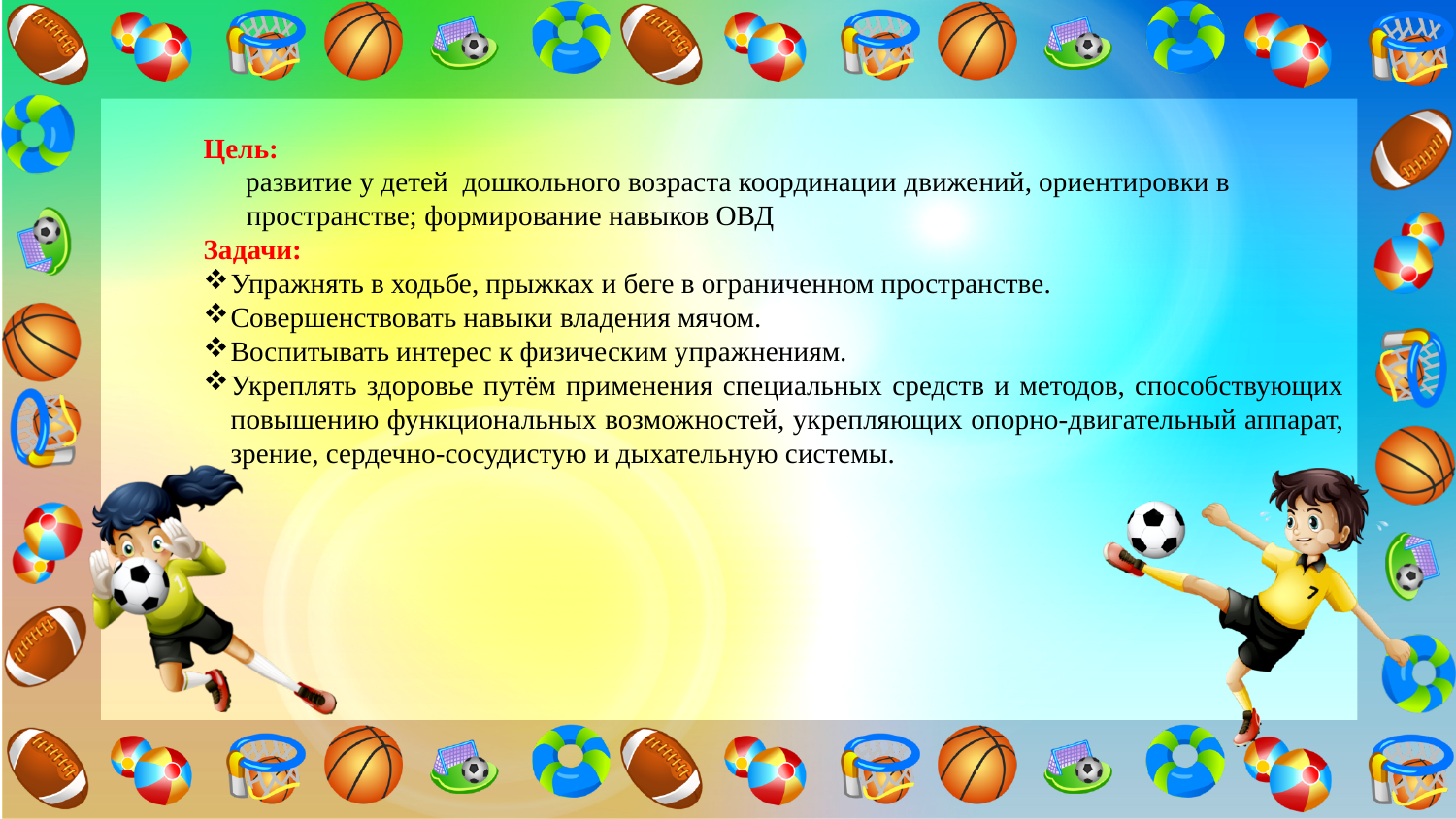

Цель:
      развитие у детей  дошкольного возраста координации движений, ориентировки в пространстве; формирование навыков ОВД
Задачи:
Упражнять в ходьбе, прыжках и беге в ограниченном пространстве.
Совершенствовать навыки владения мячом.
Воспитывать интерес к физическим упражнениям.
Укреплять здоровье путём применения специальных средств и методов, способствующих повышению функциональных возможностей, укрепляющих опорно-двигательный аппарат, зрение, сердечно-сосудистую и дыхательную системы.